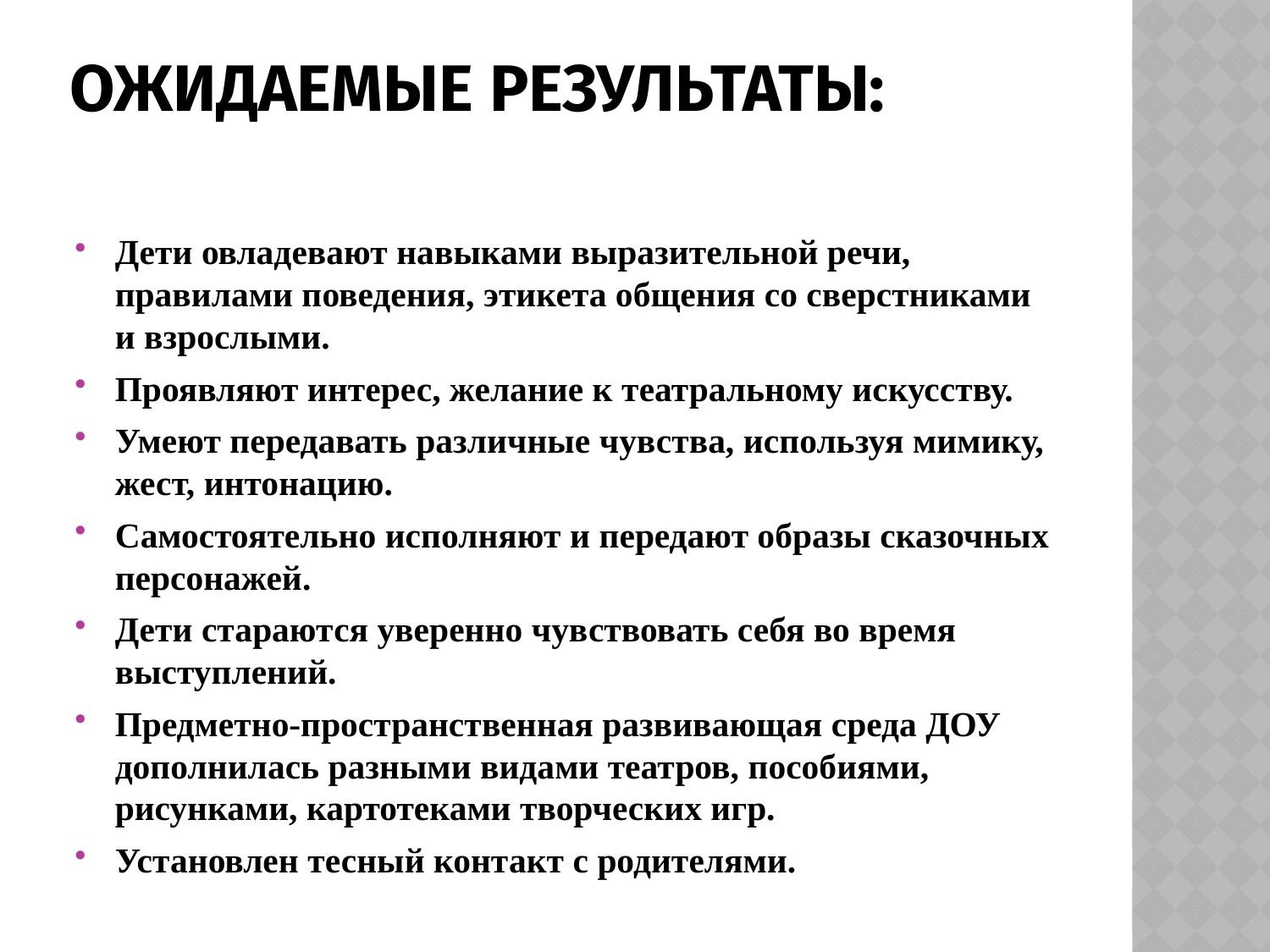

# Ожидаемые результаты:
Дети овладевают навыками выразительной речи, правилами поведения, этикета общения со сверстниками и взрослыми.
Проявляют интерес, желание к театральному искусству.
Умеют передавать различные чувства, используя мимику, жест, интонацию.
Самостоятельно исполняют и передают образы сказочных персонажей.
Дети стараются уверенно чувствовать себя во время выступлений.
Предметно-пространственная развивающая среда ДОУ дополнилась разными видами театров, пособиями, рисунками, картотеками творческих игр.
Установлен тесный контакт с родителями.